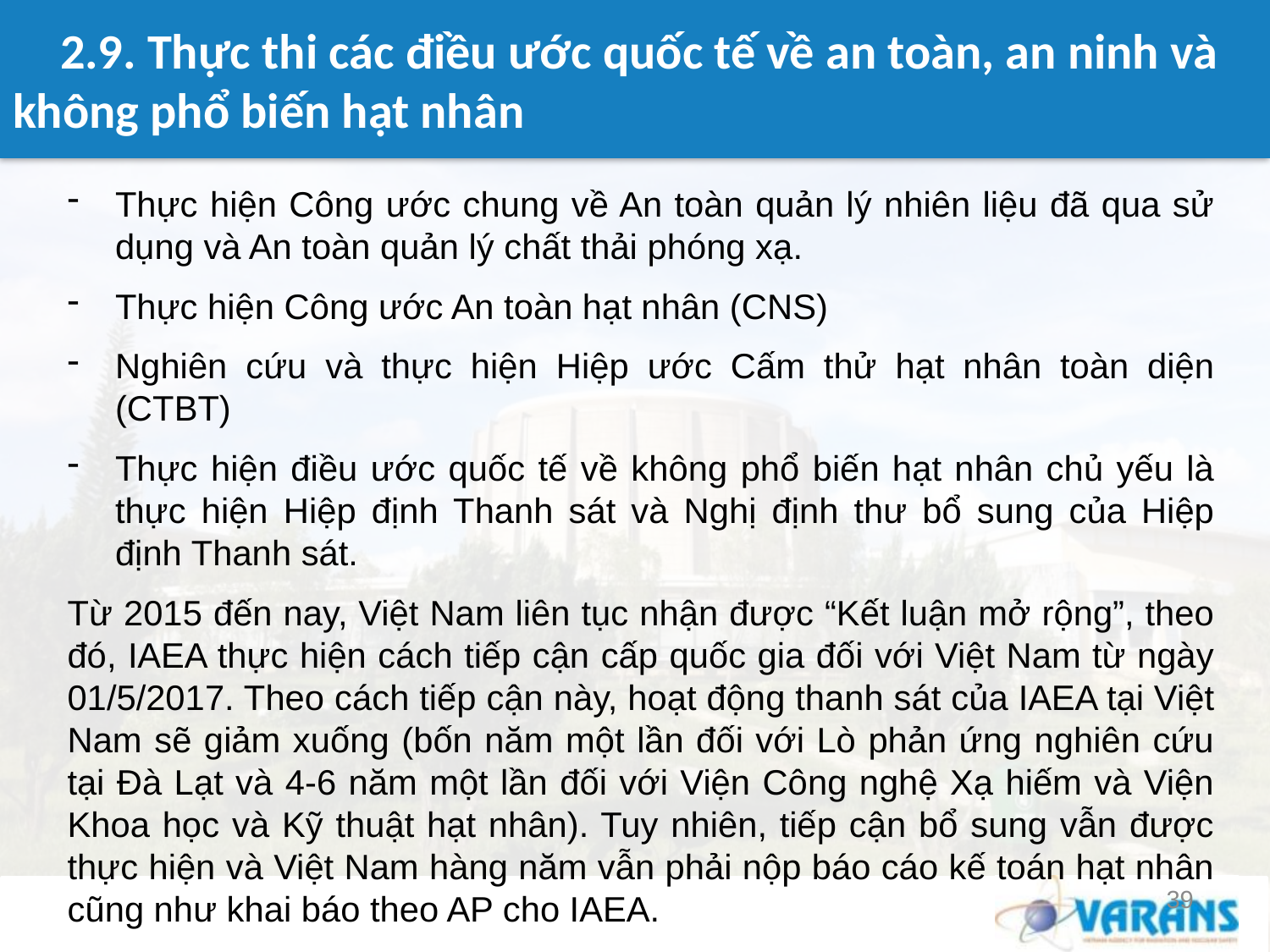

# 2.9. Thực thi các điều ước quốc tế về an toàn, an ninh và không phổ biến hạt nhân
Thực hiện Công ước chung về An toàn quản lý nhiên liệu đã qua sử dụng và An toàn quản lý chất thải phóng xạ.
Thực hiện Công ước An toàn hạt nhân (CNS)
Nghiên cứu và thực hiện Hiệp ước Cấm thử hạt nhân toàn diện (CTBT)
Thực hiện điều ước quốc tế về không phổ biến hạt nhân chủ yếu là thực hiện Hiệp định Thanh sát và Nghị định thư bổ sung của Hiệp định Thanh sát.
Từ 2015 đến nay, Việt Nam liên tục nhận được “Kết luận mở rộng”, theo đó, IAEA thực hiện cách tiếp cận cấp quốc gia đối với Việt Nam từ ngày 01/5/2017. Theo cách tiếp cận này, hoạt động thanh sát của IAEA tại Việt Nam sẽ giảm xuống (bốn năm một lần đối với Lò phản ứng nghiên cứu tại Đà Lạt và 4-6 năm một lần đối với Viện Công nghệ Xạ hiếm và Viện Khoa học và Kỹ thuật hạt nhân). Tuy nhiên, tiếp cận bổ sung vẫn được thực hiện và Việt Nam hàng năm vẫn phải nộp báo cáo kế toán hạt nhân cũng như khai báo theo AP cho IAEA.

39